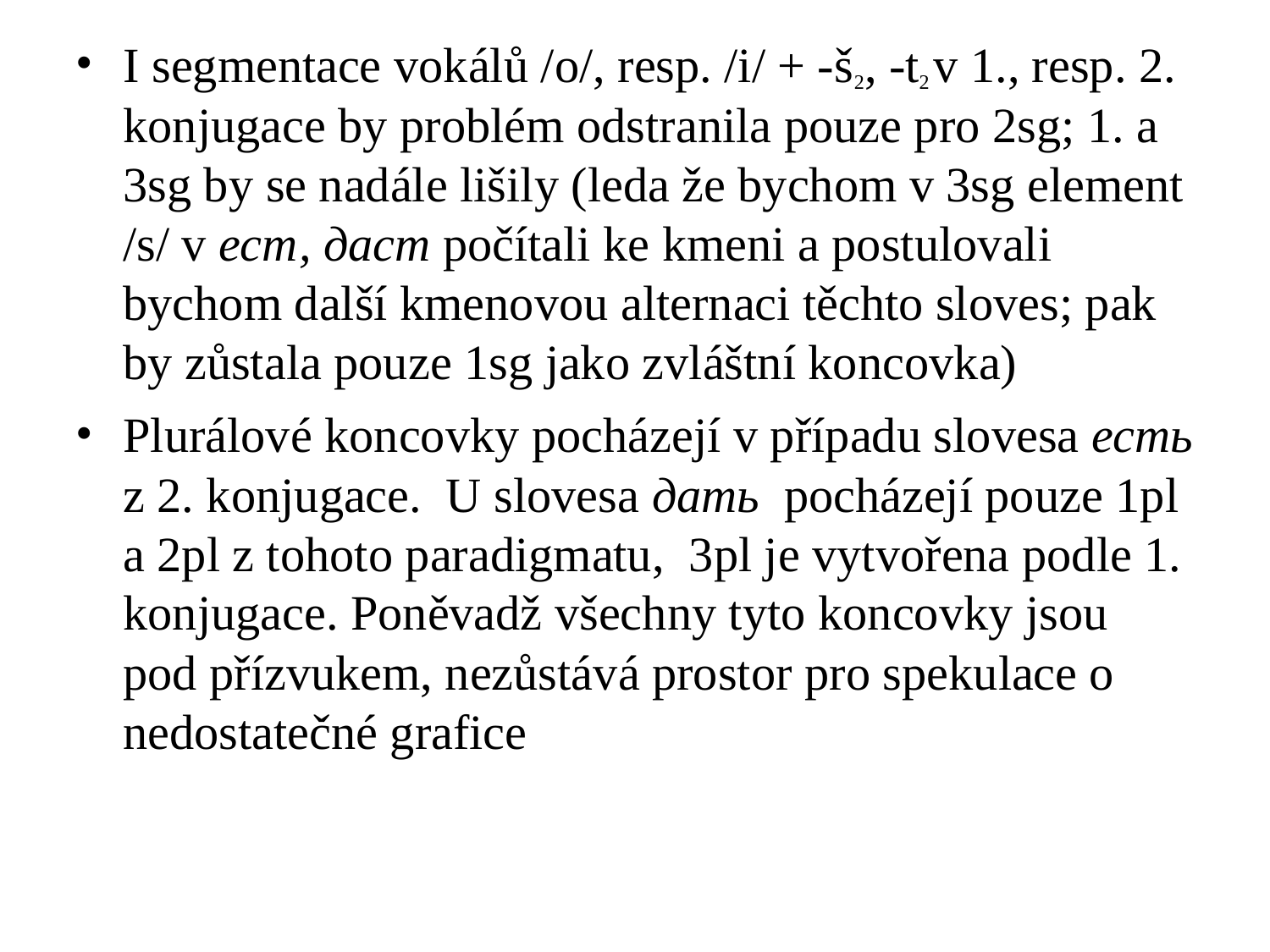

# I segmentace vokálů /o/, resp. /i/ + -š2, -t2	v 1., resp. 2. konjugace by problém odstranila pouze pro 2sg; 1. a  3sg by se nadále lišily (leda že bychom v 3sg element /s/ v ест, даст počítali ke kmeni a postulovali bychom další kmenovou alternaci těchto sloves; pak by zůstala pouze 1sg jako zvláštní koncovka)
Plurálové koncovky pocházejí v případu slovesa есть z 2. konjugace.  U slovesa дать  pocházejí pouze 1pl a 2pl z tohoto paradigmatu,  3pl je vytvořena podle 1. konjugace. Poněvadž všechny tyto koncovky jsou pod přízvukem, nezůstává prostor pro spekulace o nedostatečné grafice